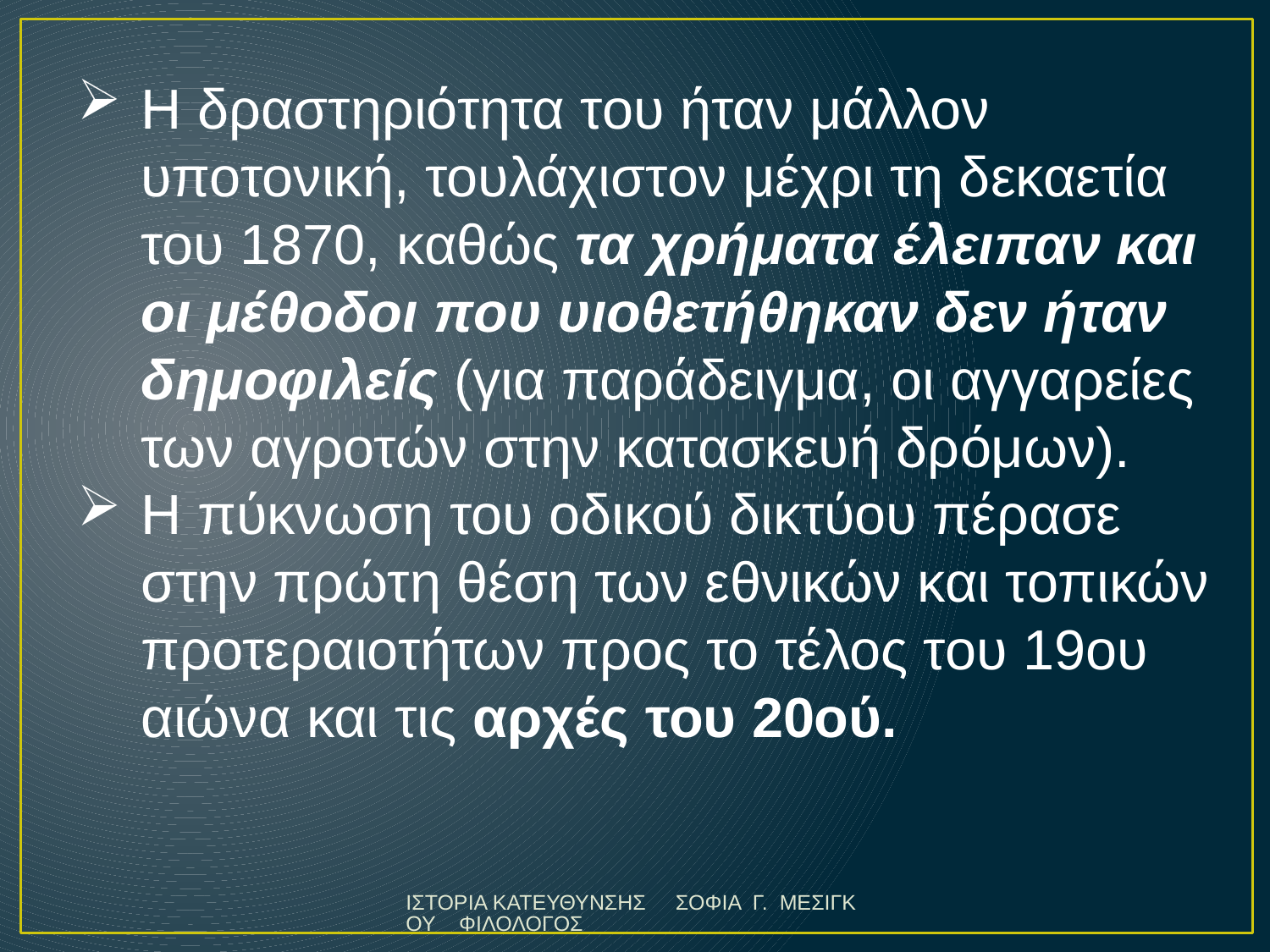

Η δραστηριότητα του ήταν μάλλον υποτονική, τουλάχιστον μέχρι τη δεκαετία του 1870, καθώς τα χρήματα έλειπαν και οι μέθοδοι που υιοθετήθηκαν δεν ήταν δημοφιλείς (για παράδειγμα, οι αγγαρείες των αγροτών στην κατασκευή δρόμων).
Η πύκνωση του οδικού δικτύου πέρασε στην πρώτη θέση των εθνικών και τοπικών προτεραιοτήτων προς το τέλος του 19ου αιώνα και τις αρχές του 20ού.
ΙΣΤΟΡΙΑ ΚΑΤΕΥΘΥΝΣΗΣ     ΣΟΦΙΑ  Γ.  ΜΕΣΙΓΚΟΥ    ΦΙΛΟΛΟΓΟΣ